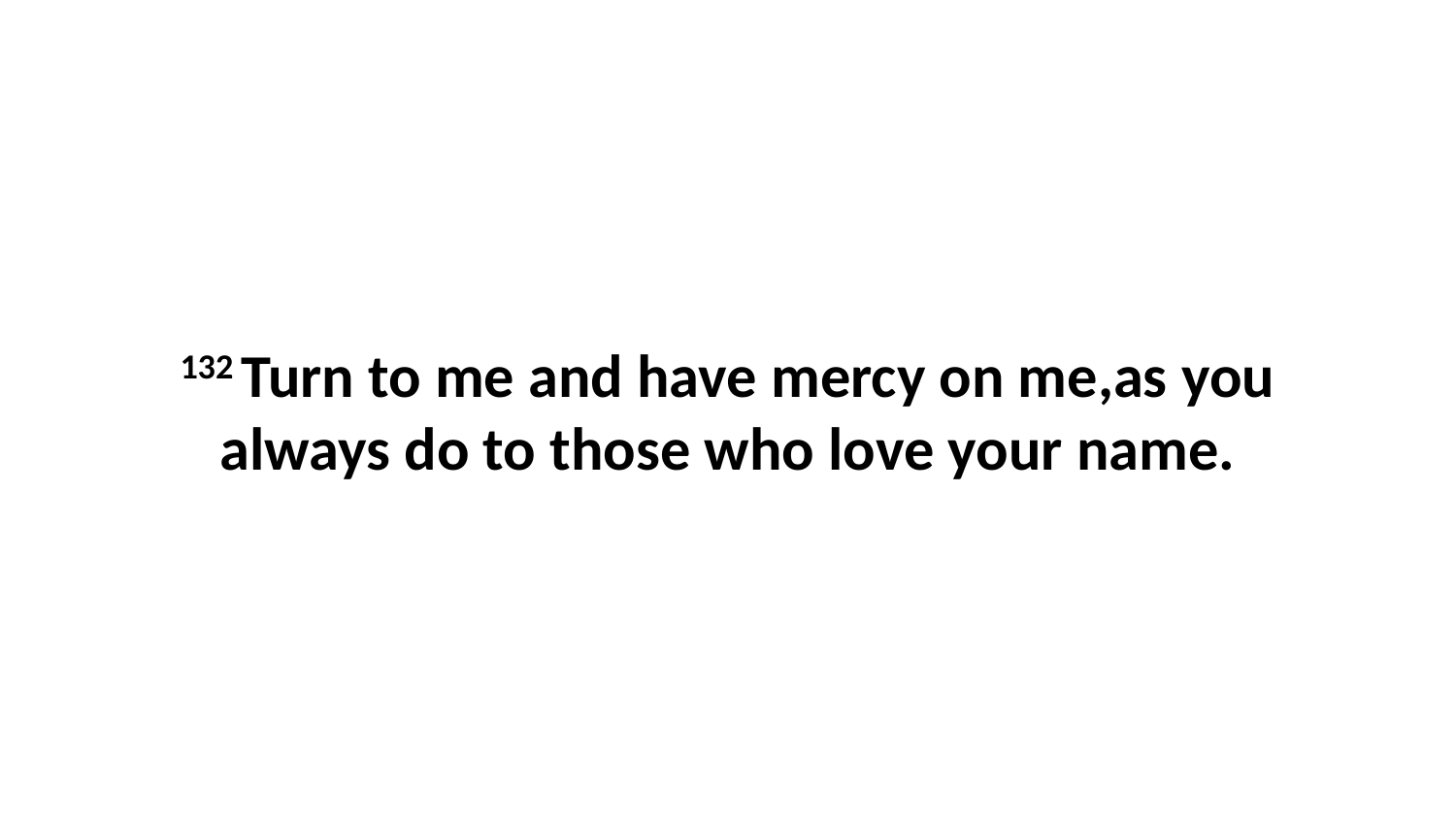

132 Turn to me and have mercy on me,as you always do to those who love your name.